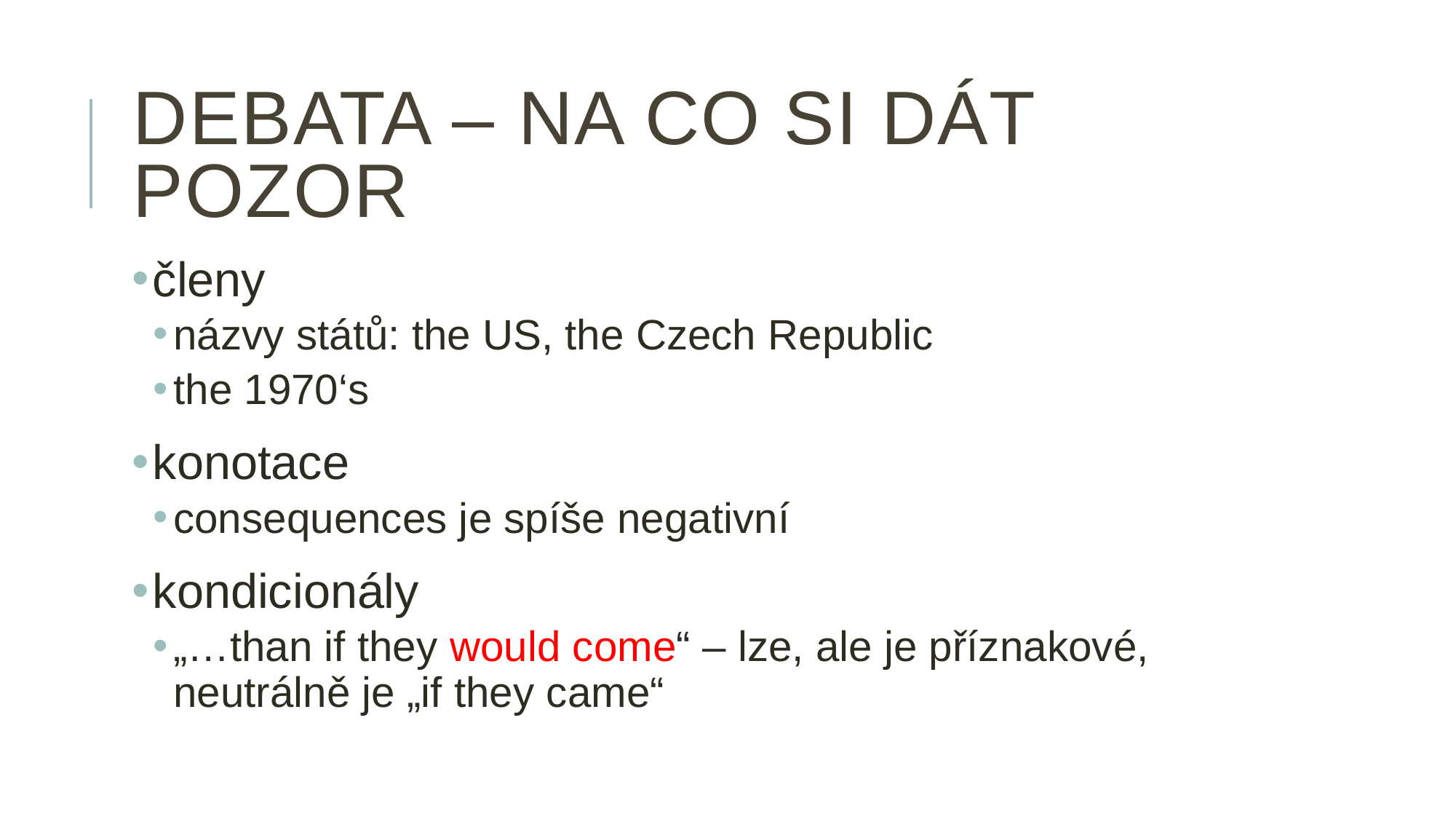

# debata – na co si dát pozor

členy
názvy států: the US, the Czech Republic
the 1970‘s
konotace
consequences je spíše negativní
kondicionály
„…than if they would come“ – lze, ale je příznakové, neutrálně je „if they came“